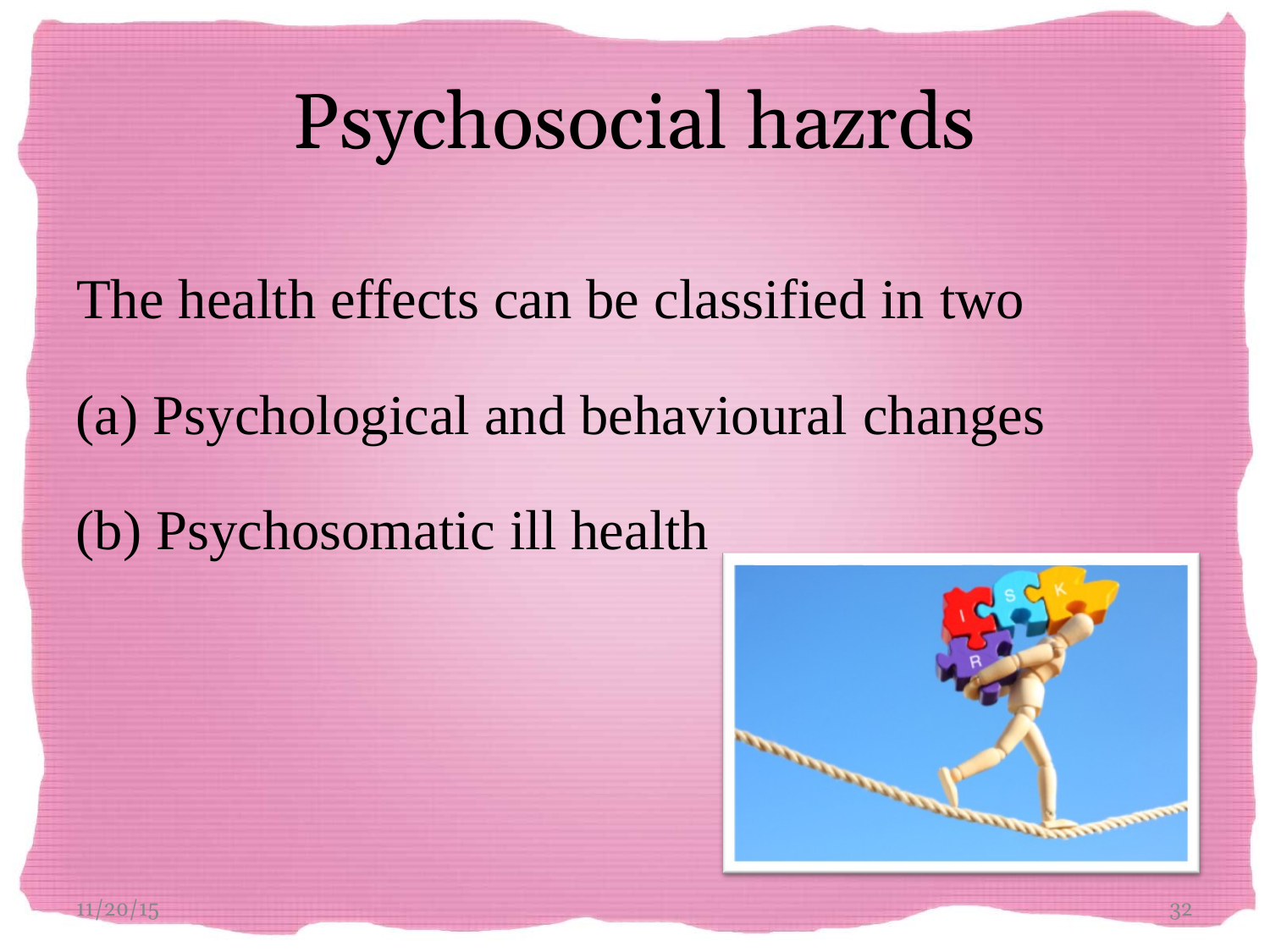

# Psychosocial hazrds
The health effects can be classified in two
Psychological and behavioural changes
Psychosomatic ill health

11/20/15
32